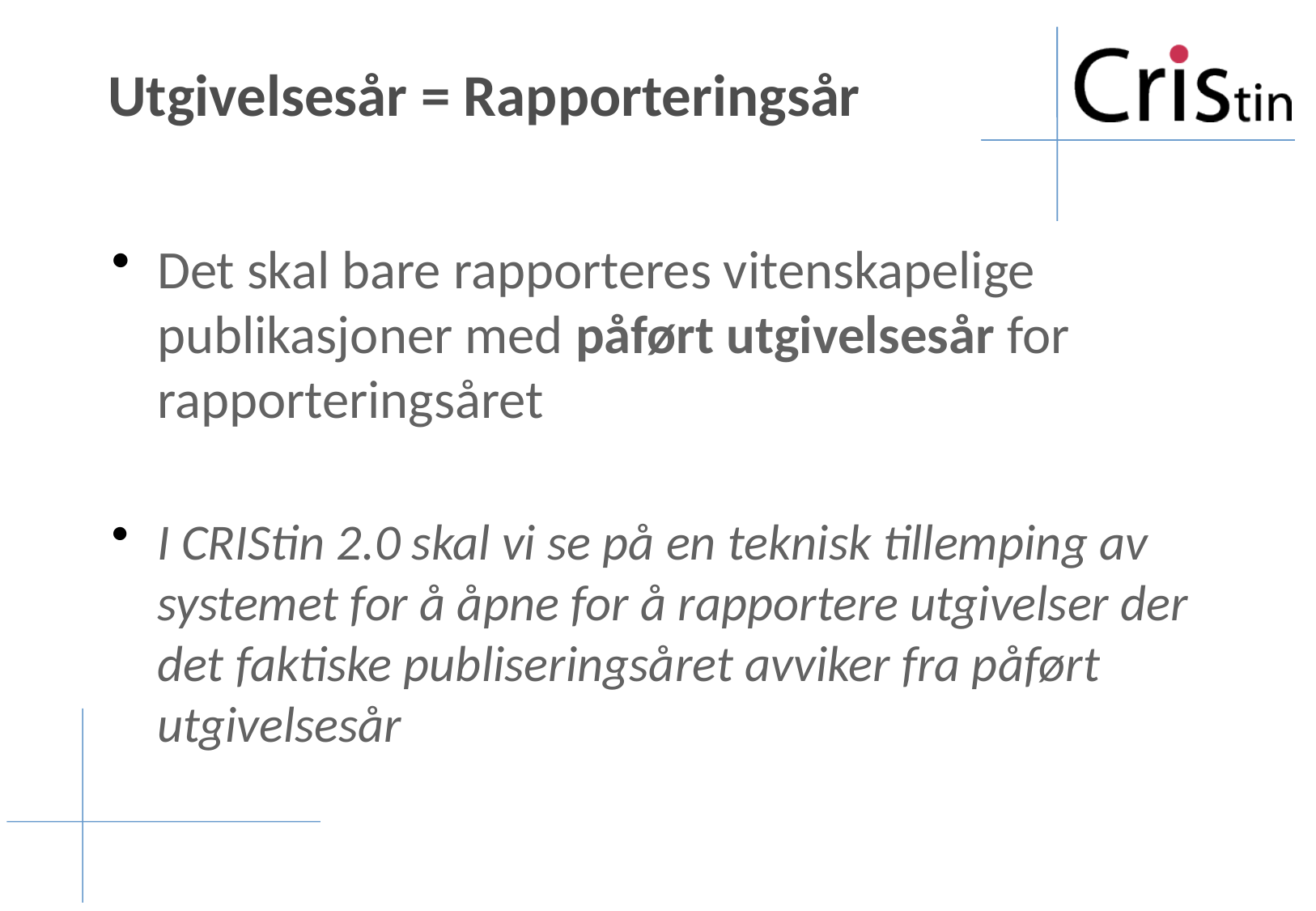

# Utgivelsesår = Rapporteringsår
Det skal bare rapporteres vitenskapelige publikasjoner med påført utgivelsesår for rapporteringsåret

I CRIStin 2.0 skal vi se på en teknisk tillemping av systemet for å åpne for å rapportere utgivelser der det faktiske publiseringsåret avviker fra påført utgivelsesår